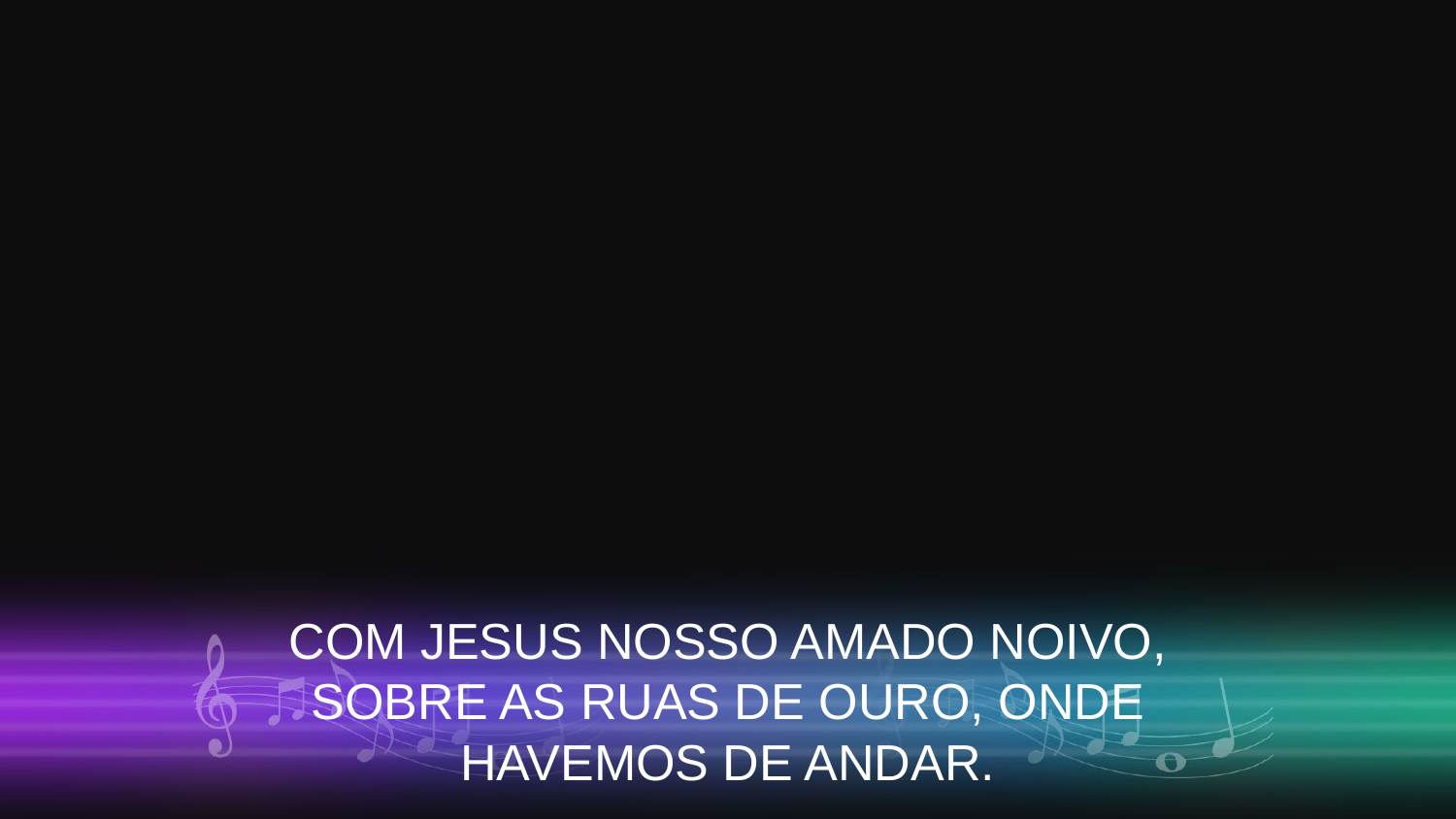

COM JESUS NOSSO AMADO NOIVO,
SOBRE AS RUAS DE OURO, ONDE HAVEMOS DE ANDAR.